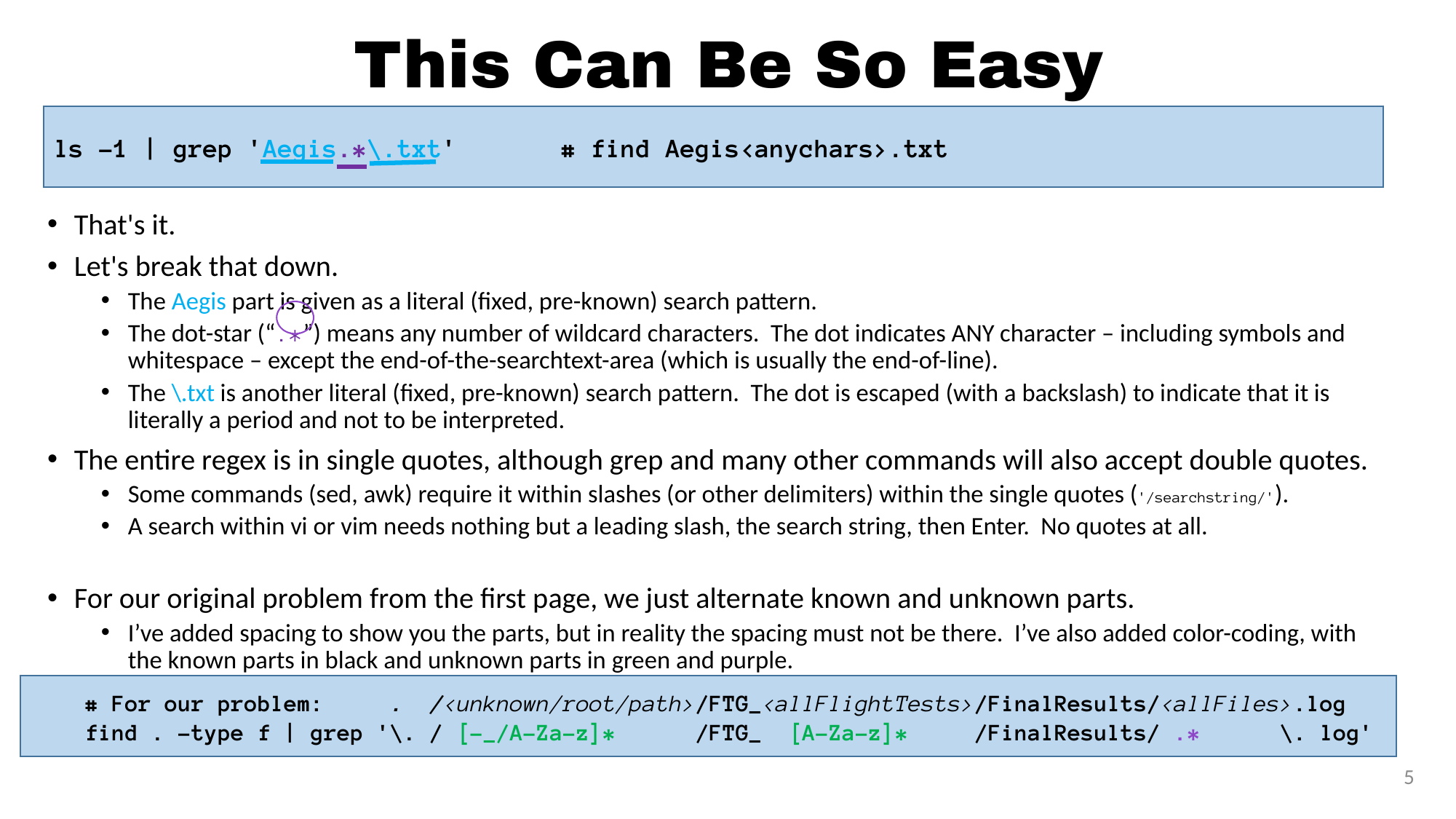

# This Can Be So Easy
ls -1 | grep 'Aegis.*\.txt'       # find Aegis<anychars>.txt
That's it.
Let's break that down.
The Aegis part is given as a literal (fixed, pre-known) search pattern.
The dot-star (“.*”) means any number of wildcard characters.  The dot indicates ANY character – including symbols and whitespace – except the end-of-the-searchtext-area (which is usually the end-of-line).
The \.txt is another literal (fixed, pre-known) search pattern.  The dot is escaped (with a backslash) to indicate that it is literally a period and not to be interpreted.
The entire regex is in single quotes, although grep and many other commands will also accept double quotes.
Some commands (sed, awk) require it within slashes (or other delimiters) within the single quotes ('/searchstring/').
A search within vi or vim needs nothing but a leading slash, the search string, then Enter.  No quotes at all.

For our original problem from the first page, we just alternate known and unknown parts.
I’ve added spacing to show you the parts, but in reality the spacing must not be there.  I’ve also added color-coding, with the known parts in black and unknown parts in green and purple.

# For our problem:     .  /<unknown/root/path>/FTG_<allFlightTests>/FinalResults/<allFiles>.log
find . –type f | grep '\. / [-_/A-Za-z]*      /FTG_  [A-Za-z]*     /FinalResults/ .*      \. log'
5